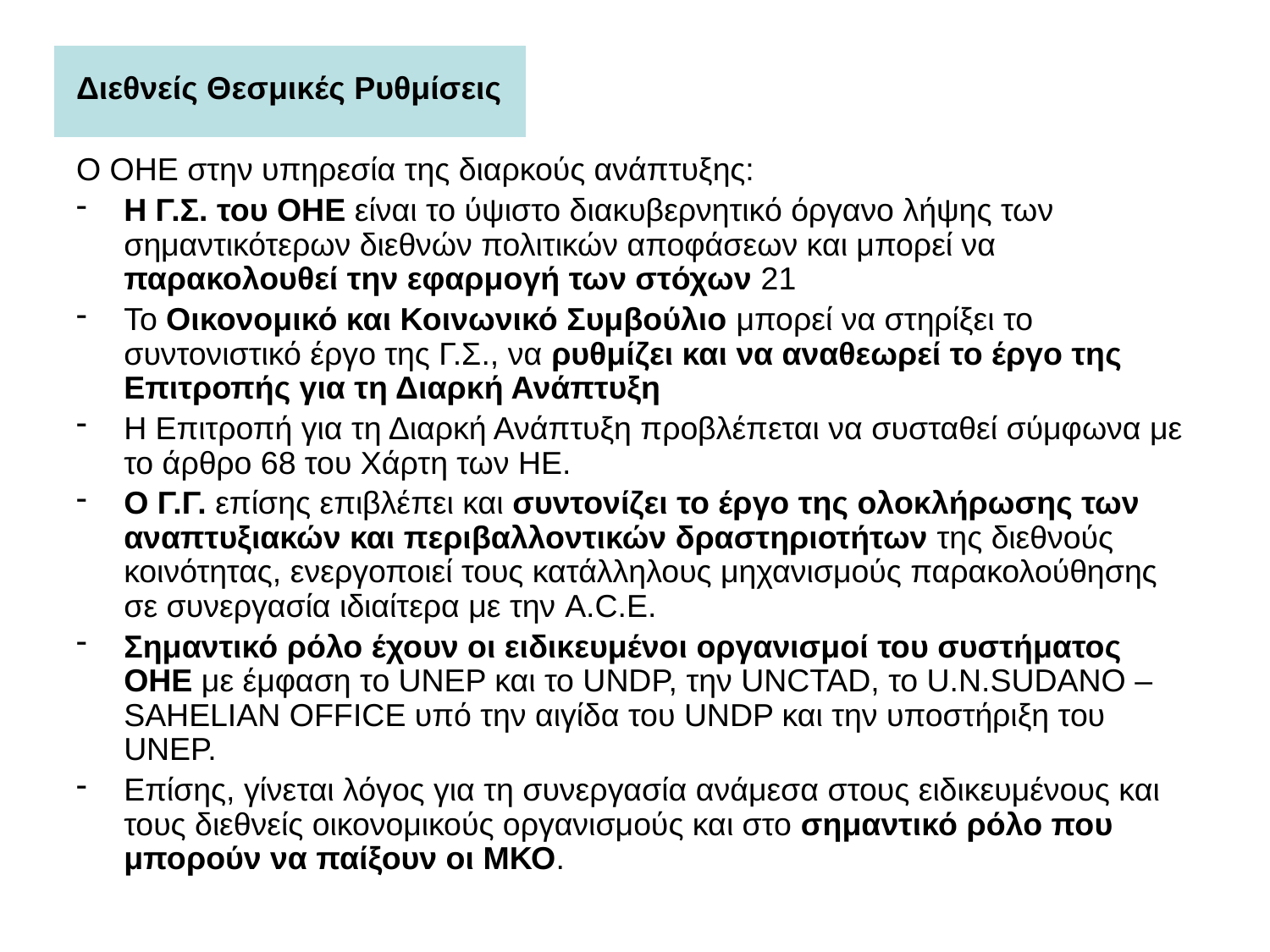

Διεθνείς Θεσμικές Ρυθμίσεις

Ο ΟΗΕ στην υπηρεσία της διαρκούς ανάπτυξης:
Η Γ.Σ. του ΟΗΕ είναι το ύψιστο διακυβερνητικό όργανο λήψης των σημαντικότερων διεθνών πολιτικών αποφάσεων και μπορεί να παρακολουθεί την εφαρμογή των στόχων 21
Το Οικονομικό και Κοινωνικό Συμβούλιο μπορεί να στηρίξει το συντονιστικό έργο της Γ.Σ., να ρυθμίζει και να αναθεωρεί το έργο της Επιτροπής για τη Διαρκή Ανάπτυξη
Η Επιτροπή για τη Διαρκή Ανάπτυξη προβλέπεται να συσταθεί σύμφωνα με το άρθρο 68 του Χάρτη των ΗΕ.
Ο Γ.Γ. επίσης επιβλέπει και συντονίζει το έργο της ολοκλήρωσης των αναπτυξιακών και περιβαλλοντικών δραστηριοτήτων της διεθνούς κοινότητας, ενεργοποιεί τους κατάλληλους μηχανισμούς παρακολούθησης σε συνεργασία ιδιαίτερα με την A.C.E.
Σημαντικό ρόλο έχουν οι ειδικευμένοι οργανισμοί του συστήματος ΟΗΕ με έμφαση το UNEP και το UNDP, την UNCTAD, το U.N.SUDANO – SAHELIAN OFFICE υπό την αιγίδα του UNDP και την υποστήριξη του UNEP.
Επίσης, γίνεται λόγος για τη συνεργασία ανάμεσα στους ειδικευμένους και τους διεθνείς οικονομικούς οργανισμούς και στο σημαντικό ρόλο που μπορούν να παίξουν οι ΜΚΟ.
35